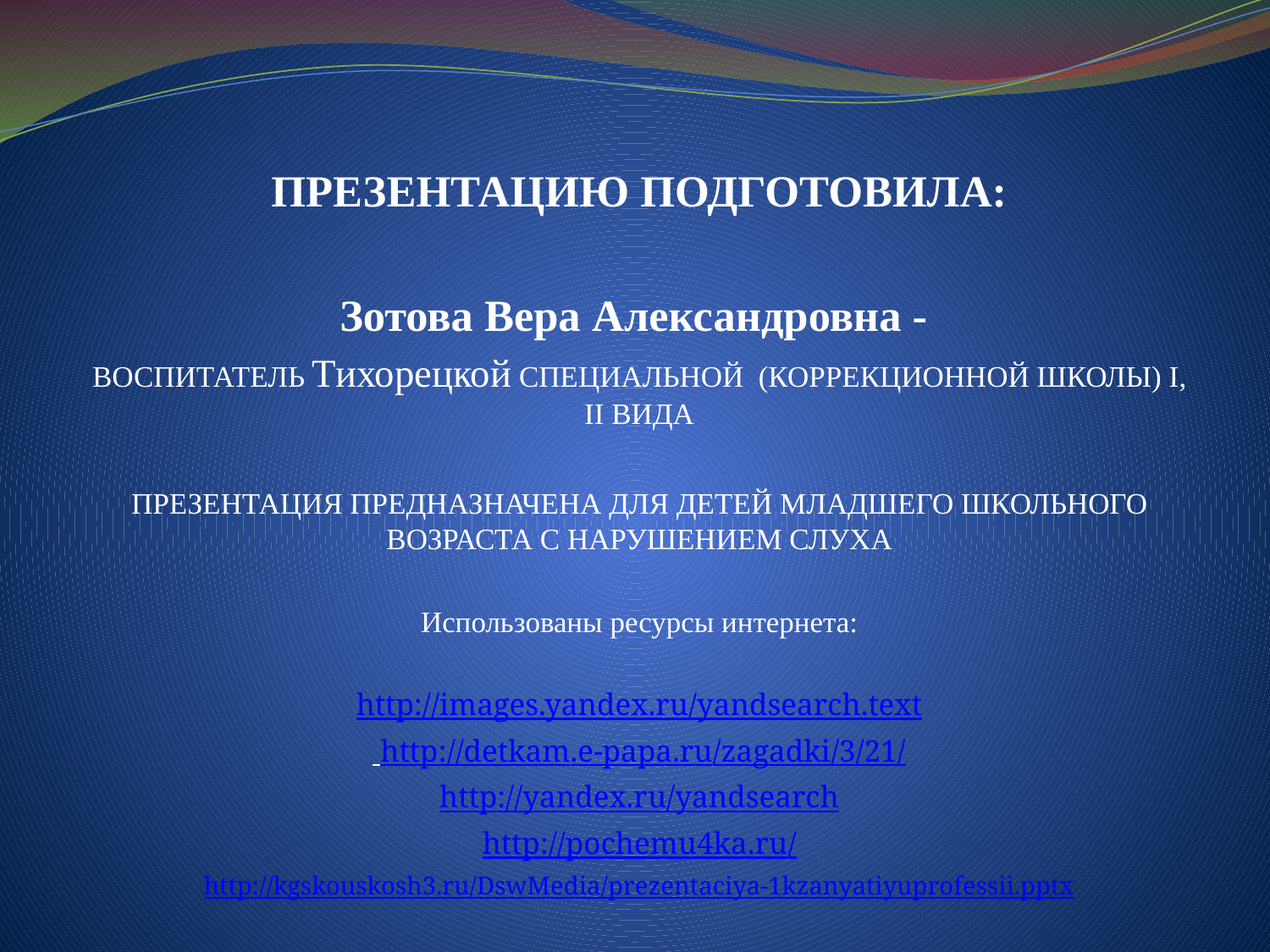

ПРЕЗЕНТАЦИЮ ПОДГОТОВИЛА:

Зотова Вера Александровна -
ВОСПИТАТЕЛЬ Тихорецкой СПЕЦИАЛЬНОЙ  (КОРРЕКЦИОННОЙ ШКОЛЫ) I, II ВИДА

ПРЕЗЕНТАЦИЯ ПРЕДНАЗНАЧЕНА ДЛЯ ДЕТЕЙ МЛАДШЕГО ШКОЛЬНОГО ВОЗРАСТА С НАРУШЕНИЕМ СЛУХА

Использованы ресурсы интернета:

http://images.yandex.ru/yandsearch.text
 http://detkam.e-papa.ru/zagadki/3/21/
http://yandex.ru/yandsearch
http://pochemu4ka.ru/
http://kgskouskosh3.ru/DswMedia/prezentaciya-1kzanyatiyuprofessii.pptx